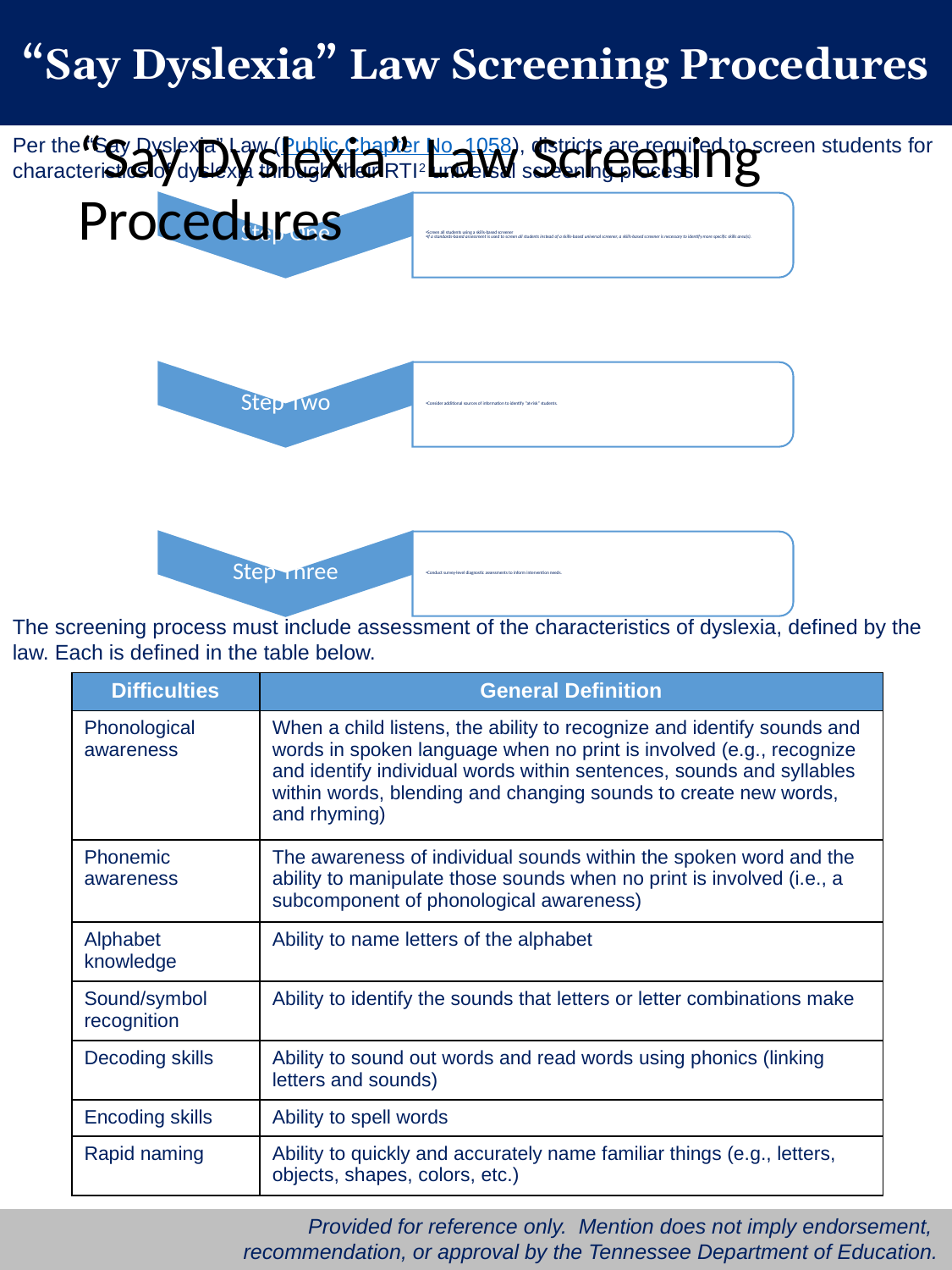

“Say Dyslexia” Law Screening Procedures
# “Say Dyslexia” Law Screening Procedures
Per the “Say Dyslexia” Law (Public Chapter No. 1058), districts are required to screen students for characteristics of dyslexia through their RTI2 universal screening process.

The screening process must include assessment of the characteristics of dyslexia, defined by the law. Each is defined in the table below.

Step One
Screen all students using a skills-based screener
Step Two
Consider additional sources of information to identify “at-risk” students.
Step Three
Conduct survey-level diagnostic assessments to inform intervention needs.
If a standards-based assessment is used to screen all students instead of a skills-based universal screener, a skills-based screener is necessary to identify more specific skills area(s).
| Difficulties | General Definition |
| --- | --- |
| Phonological awareness | When a child listens, the ability to recognize and identify sounds and words in spoken language when no print is involved (e.g., recognize and identify individual words within sentences, sounds and syllables within words, blending and changing sounds to create new words, and rhyming) |
| Phonemic awareness | The awareness of individual sounds within the spoken word and the ability to manipulate those sounds when no print is involved (i.e., a subcomponent of phonological awareness) |
| Alphabet knowledge | Ability to name letters of the alphabet |
| Sound/symbol recognition | Ability to identify the sounds that letters or letter combinations make |
| Decoding skills | Ability to sound out words and read words using phonics (linking letters and sounds) |
| Encoding skills | Ability to spell words |
| Rapid naming | Ability to quickly and accurately name familiar things (e.g., letters, objects, shapes, colors, etc.) |
Provided for reference only.  Mention does not imply endorsement,
recommendation, or approval by the Tennessee Department of Education.